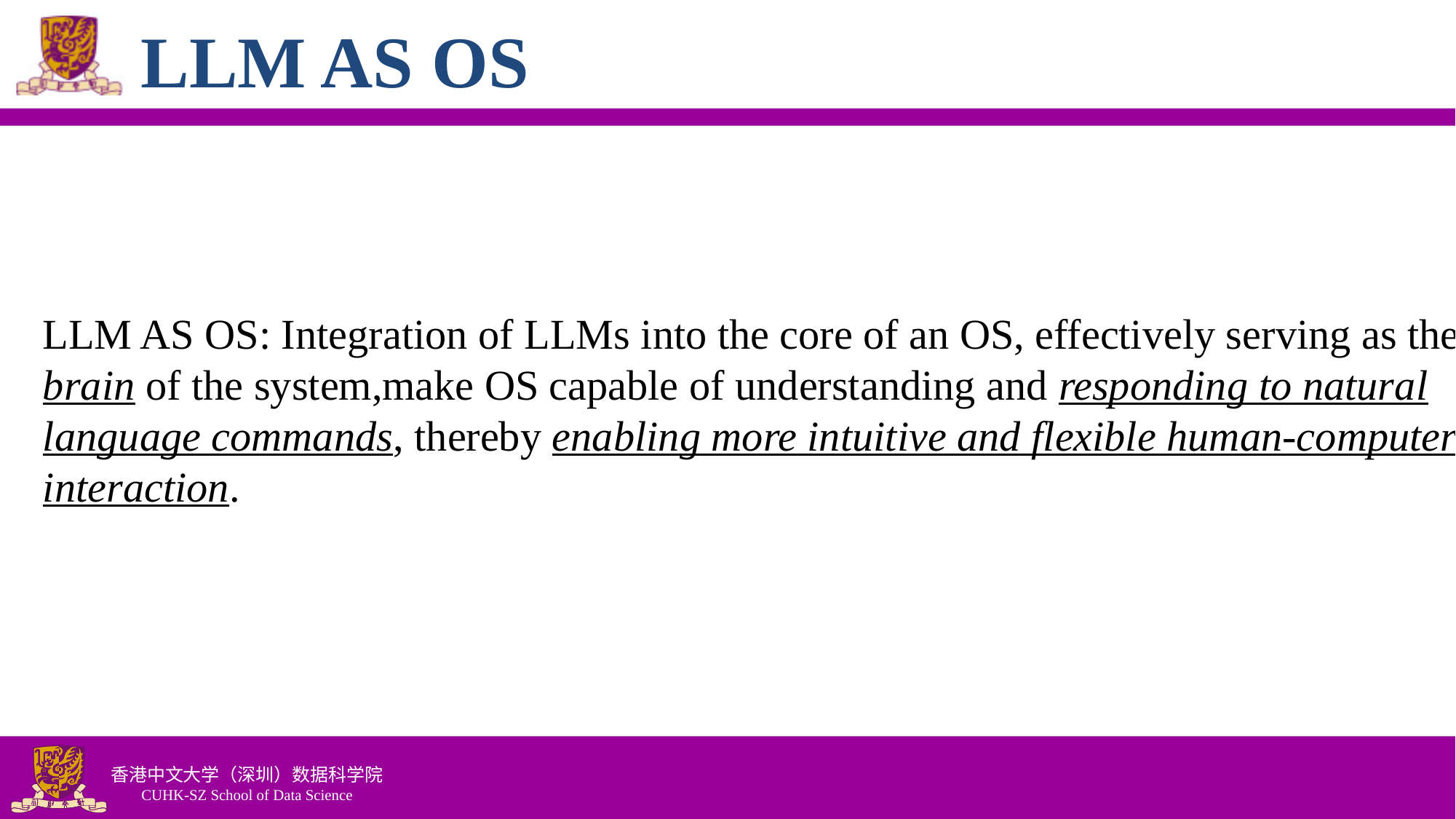

# LLM AS OS
LLM AS OS: Integration of LLMs into the core of an OS, effectively serving as the brain of the system,make OS capable of understanding and responding to natural language commands, thereby enabling more intuitive and flexible human-computer interaction.
13